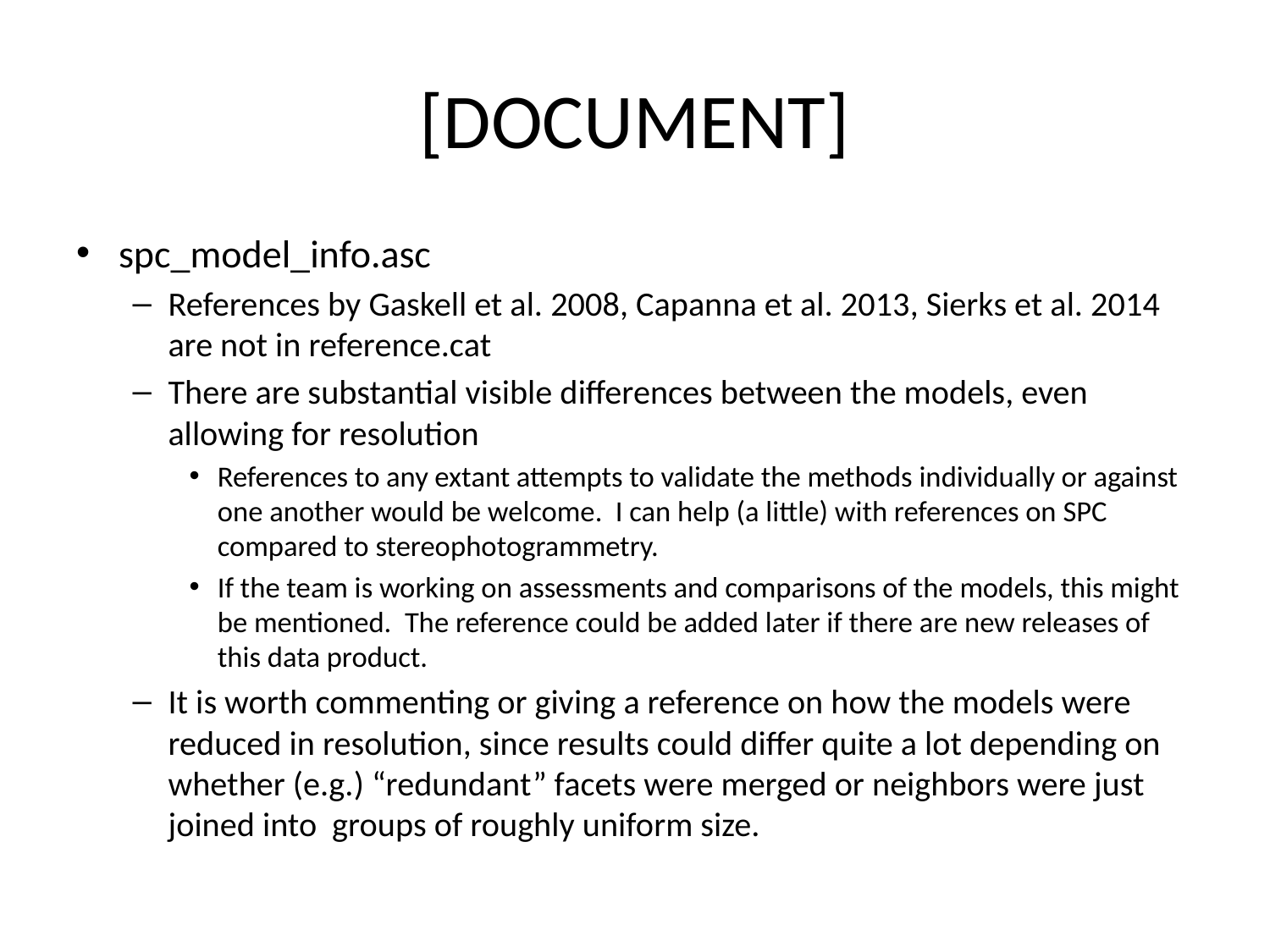

# [DOCUMENT]
spc_model_info.asc
References by Gaskell et al. 2008, Capanna et al. 2013, Sierks et al. 2014 are not in reference.cat
There are substantial visible differences between the models, even allowing for resolution
References to any extant attempts to validate the methods individually or against one another would be welcome.  I can help (a little) with references on SPC compared to stereophotogrammetry.
If the team is working on assessments and comparisons of the models, this might be mentioned.  The reference could be added later if there are new releases of this data product.
It is worth commenting or giving a reference on how the models were reduced in resolution, since results could differ quite a lot depending on whether (e.g.) “redundant” facets were merged or neighbors were just joined into  groups of roughly uniform size.